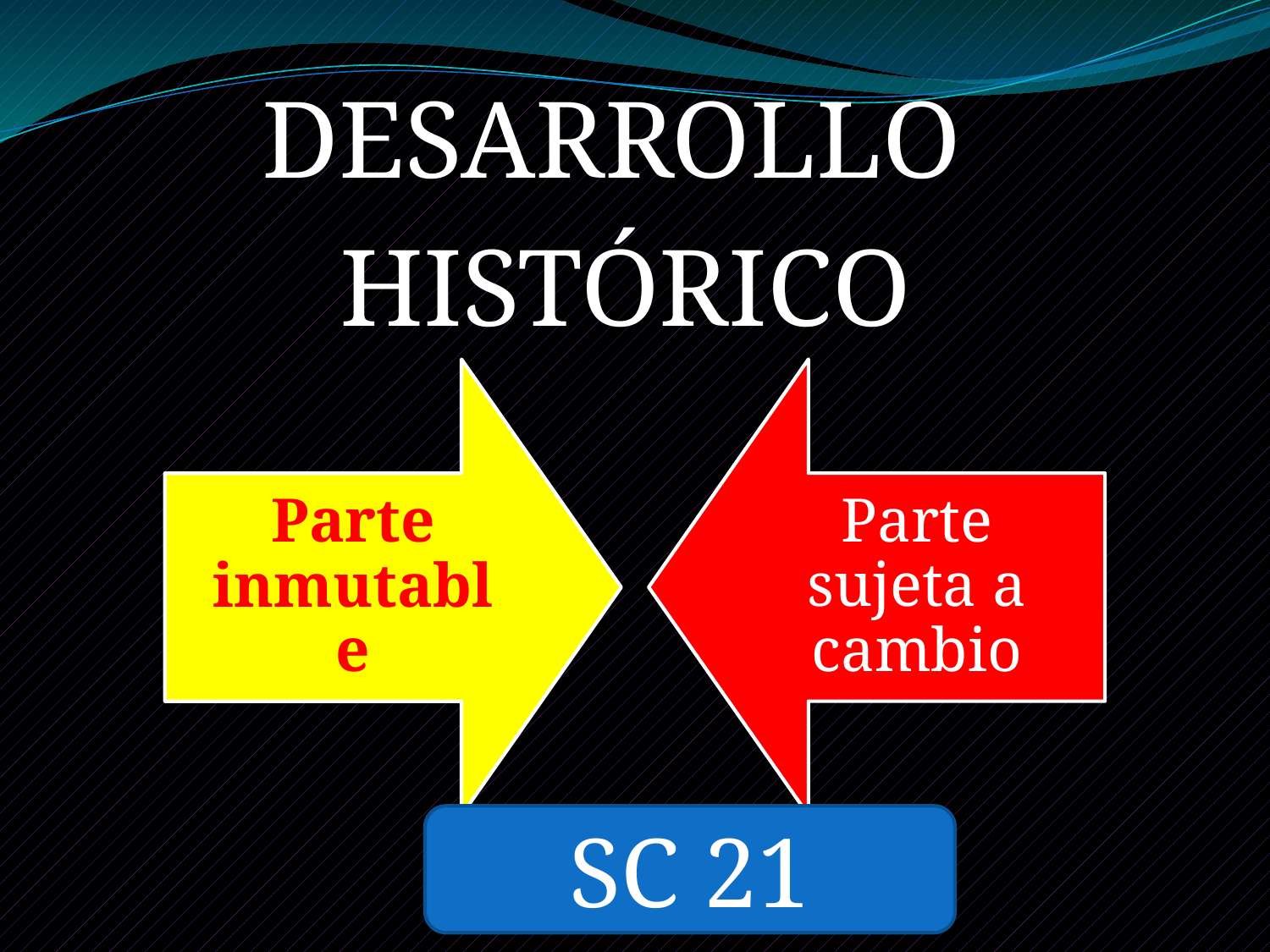

DESARROLLO
HISTÓRICO

Parte inmutable
Parte sujeta a cambio
SC 21